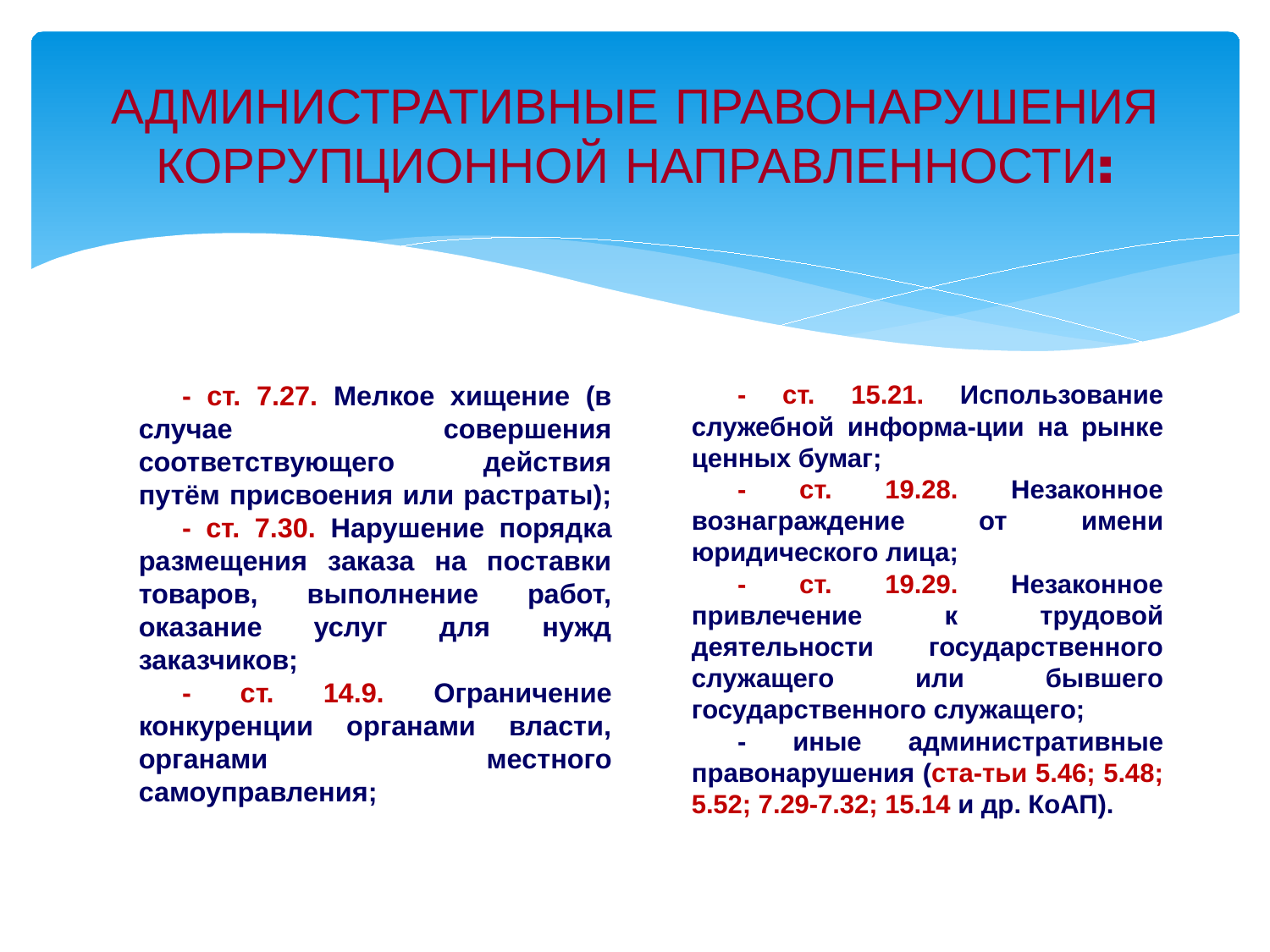

# АДМИНИСТРАТИВНЫЕ ПРАВОНАРУШЕНИЯ КОРРУПЦИОННОЙ НАПРАВЛЕННОСТИ:
- ст. 7.27. Мелкое хищение (в случае совершения соответствующего действия путём присвоения или растраты);
- ст. 7.30. Нарушение порядка размещения заказа на поставки товаров, выполнение работ, оказание услуг для нужд заказчиков;
- ст. 14.9. Ограничение конкуренции органами власти, органами местного самоуправления;

- ст. 15.21. Использование служебной информа-ции на рынке ценных бумаг;
- ст. 19.28. Незаконное вознаграждение от имени юридического лица;
- ст. 19.29. Незаконное привлечение к трудовой деятельности государственного служащего или бывшего государственного служащего;
- иные административные правонарушения (ста-тьи 5.46; 5.48; 5.52; 7.29-7.32; 15.14 и др. КоАП).